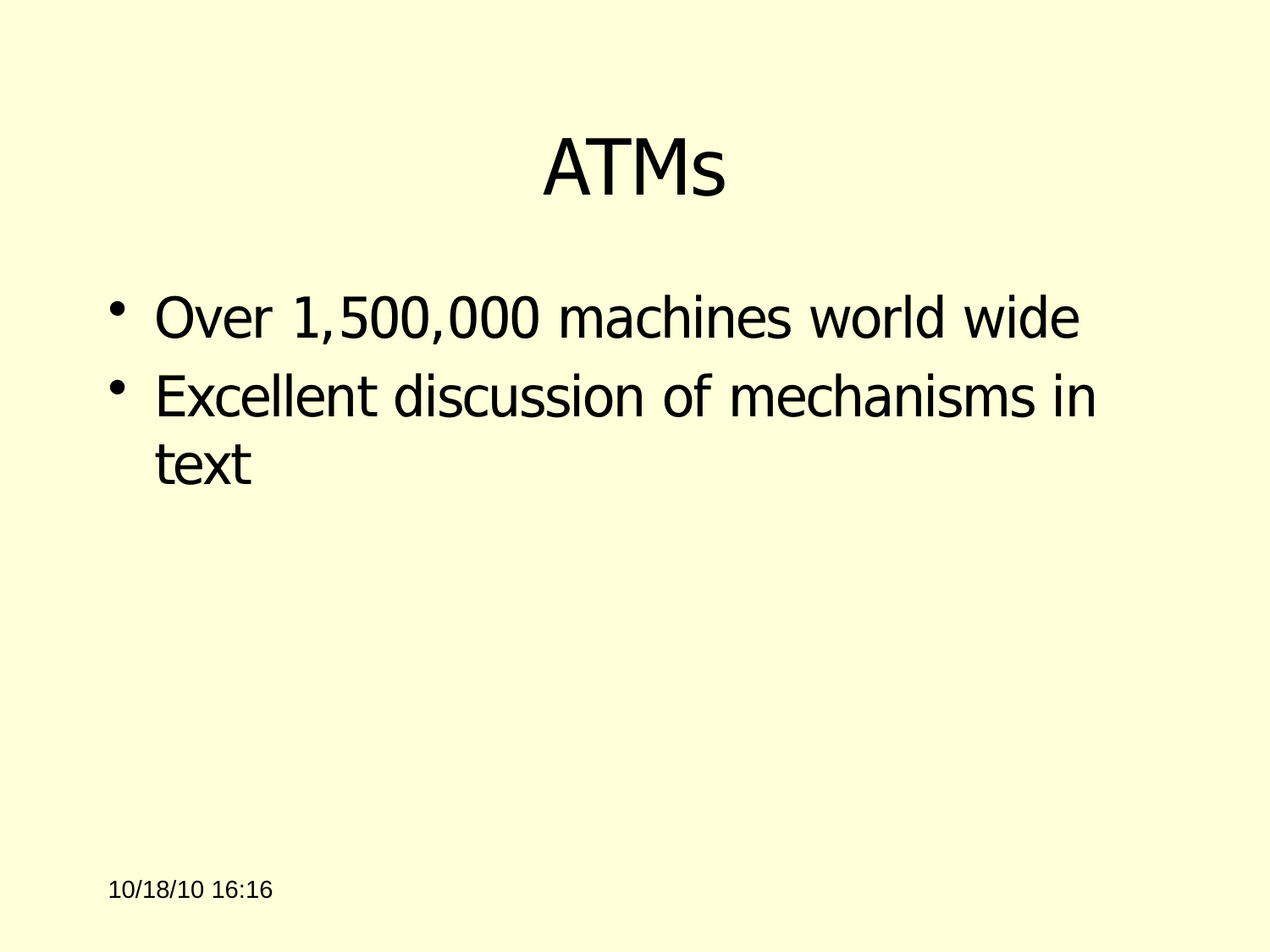

# ATMs
Over 1,500,000 machines world wide
Excellent discussion of mechanisms in text

10/18/10 16:16